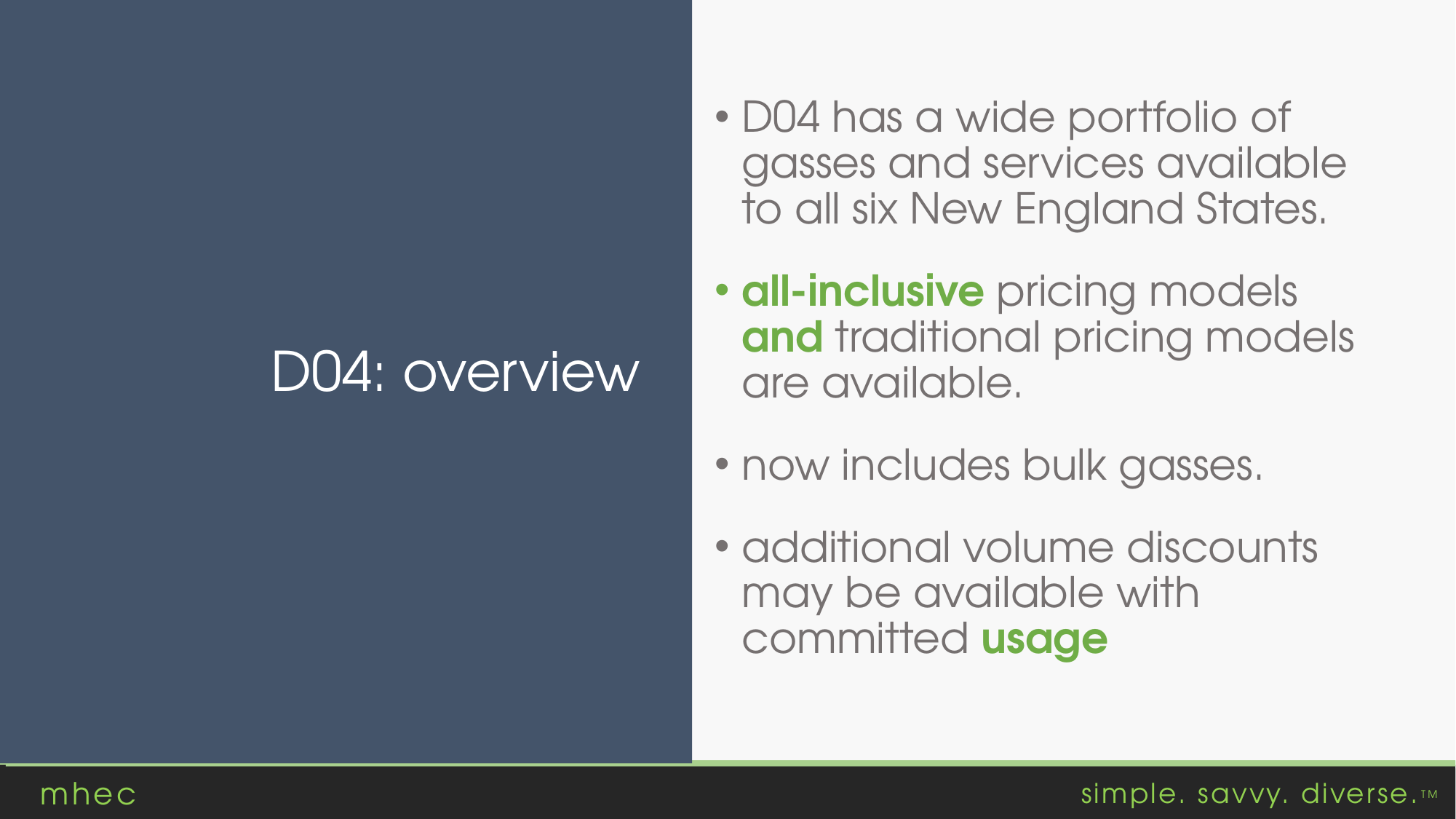

D04 has a wide portfolio of gasses and services available to all six New England States.
all-inclusive pricing models and traditional pricing models are available.
now includes bulk gasses.
additional volume discounts may be available with committed usage
D04: overview